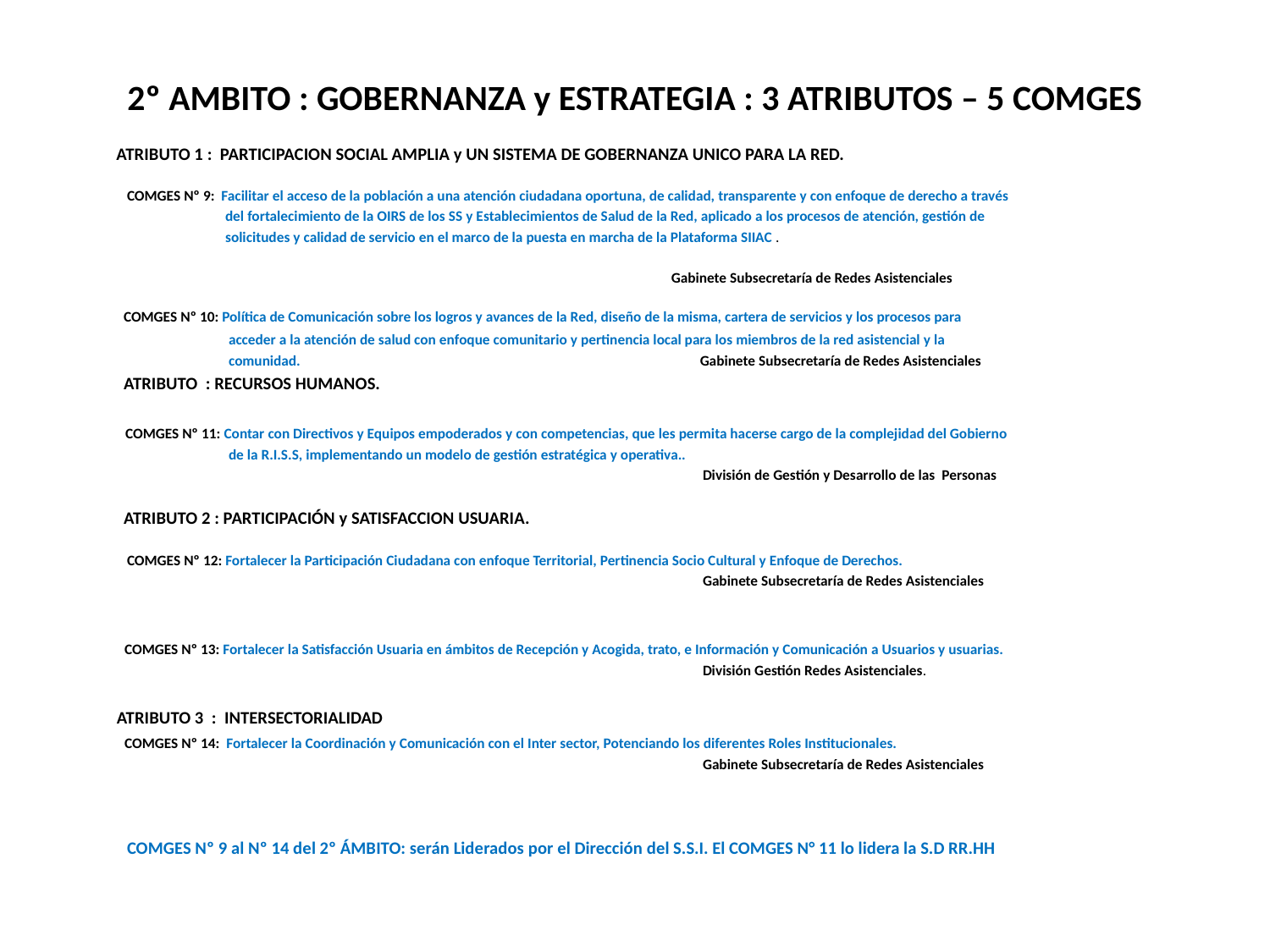

# 2º AMBITO : GOBERNANZA y ESTRATEGIA : 3 ATRIBUTOS – 5 COMGES
          ATRIBUTO 1 :  PARTICIPACION SOCIAL AMPLIA y UN SISTEMA DE GOBERNANZA UNICO PARA LA RED.

               COMGES Nº 9:  Facilitar el acceso de la población a una atención ciudadana oportuna, de calidad, transparente y con enfoque de derecho a través
                                            del fortalecimiento de la OIRS de los SS y Establecimientos de Salud de la Red, aplicado a los procesos de atención, gestión de
                                            solicitudes y calidad de servicio en el marco de la puesta en marcha de la Plataforma SIIAC .
                                                                                                                                                    Gabinete Subsecretaría de Redes Asistenciales
        COMGES Nº 10: Política de Comunicación sobre los logros y avances de la Red, diseño de la misma, cartera de servicios y los procesos para
                                             acceder a la atención de salud con enfoque comunitario y pertinencia local para los miembros de la red asistencial y la
                                             comunidad.                                                                                                                      Gabinete Subsecretaría de Redes Asistenciales
              ATRIBUTO  : RECURSOS HUMANOS.

              COMGES Nº 11: Contar con Directivos y Equipos empoderados y con competencias, que les permita hacerse cargo de la complejidad del Gobierno
                                             de la R.I.S.S, implementando un modelo de gestión estratégica y operativa..
                                                                                                                                                                                         División de Gestión y Desarrollo de las  Personas

              ATRIBUTO 2 : PARTICIPACIÓN y SATISFACCION USUARIA.

               COMGES Nº 12: Fortalecer la Participación Ciudadana con enfoque Territorial, Pertinencia Socio Cultural y Enfoque de Derechos.
                                                                                                                                                                                         Gabinete Subsecretaría de Redes Asistenciales

            COMGES Nº 13: Fortalecer la Satisfacción Usuaria en ámbitos de Recepción y Acogida, trato, e Información y Comunicación a Usuarios y usuarias.
                                                                                                                                                                                         División Gestión Redes Asistenciales.

            ATRIBUTO 3  :  INTERSECTORIALIDAD
            COMGES Nº 14:  Fortalecer la Coordinación y Comunicación con el Inter sector, Potenciando los diferentes Roles Institucionales.
                                                                                                                                                                                         Gabinete Subsecretaría de Redes Asistenciales

               COMGES Nº 9 al Nº 14 del 2º ÁMBITO: serán Liderados por el Dirección del S.S.I. El COMGES N° 11 lo lidera la S.D RR.HH